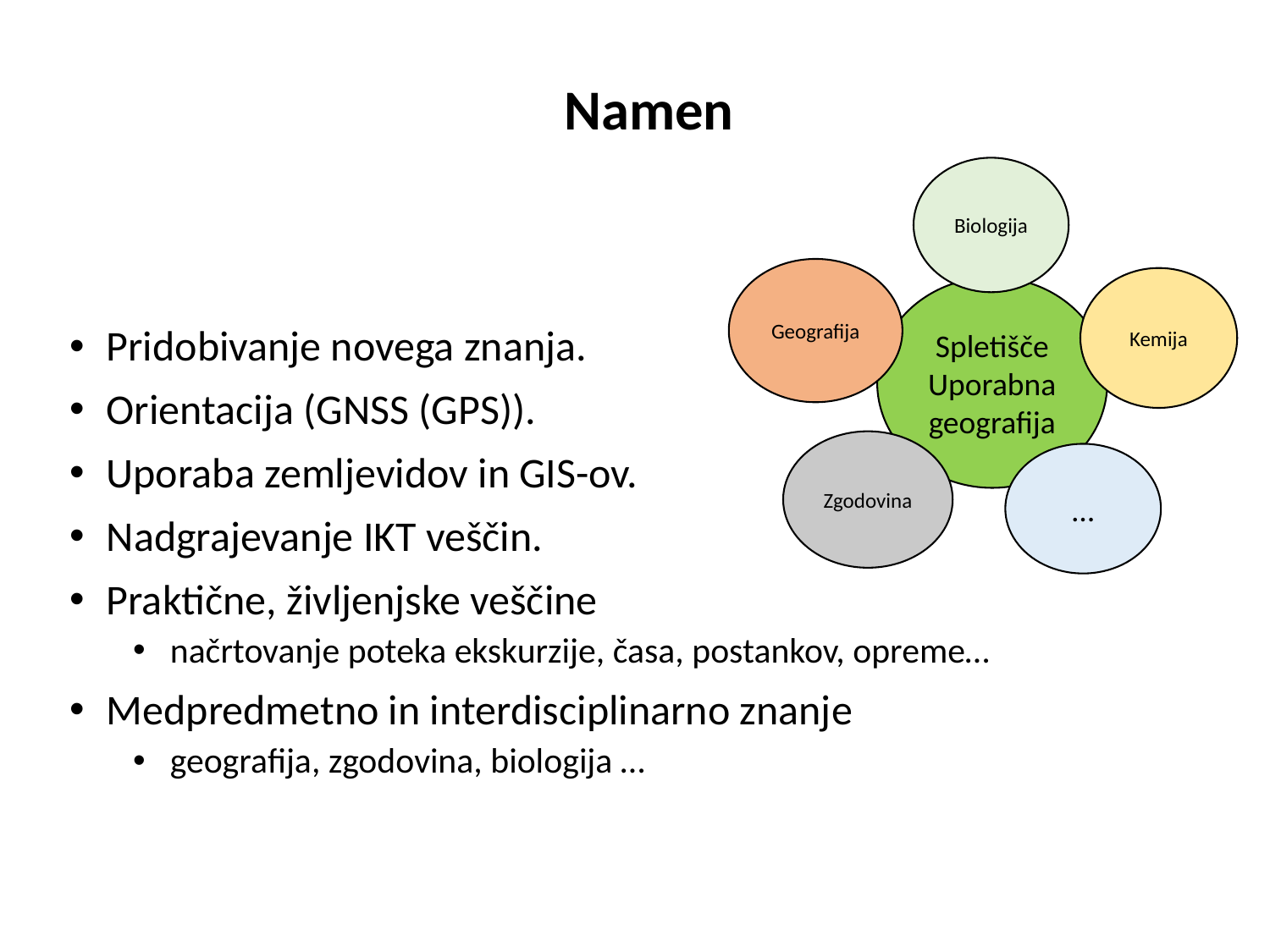

Namen
Biologija
Geografija
Kemija
Spletišče
Uporabna geografija
Zgodovina
…
Pridobivanje novega znanja.
Orientacija (GNSS (GPS)).
Uporaba zemljevidov in GIS-ov.
Nadgrajevanje IKT veščin.
Praktične, življenjske veščine
načrtovanje poteka ekskurzije, časa, postankov, opreme…
Medpredmetno in interdisciplinarno znanje
geografija, zgodovina, biologija …